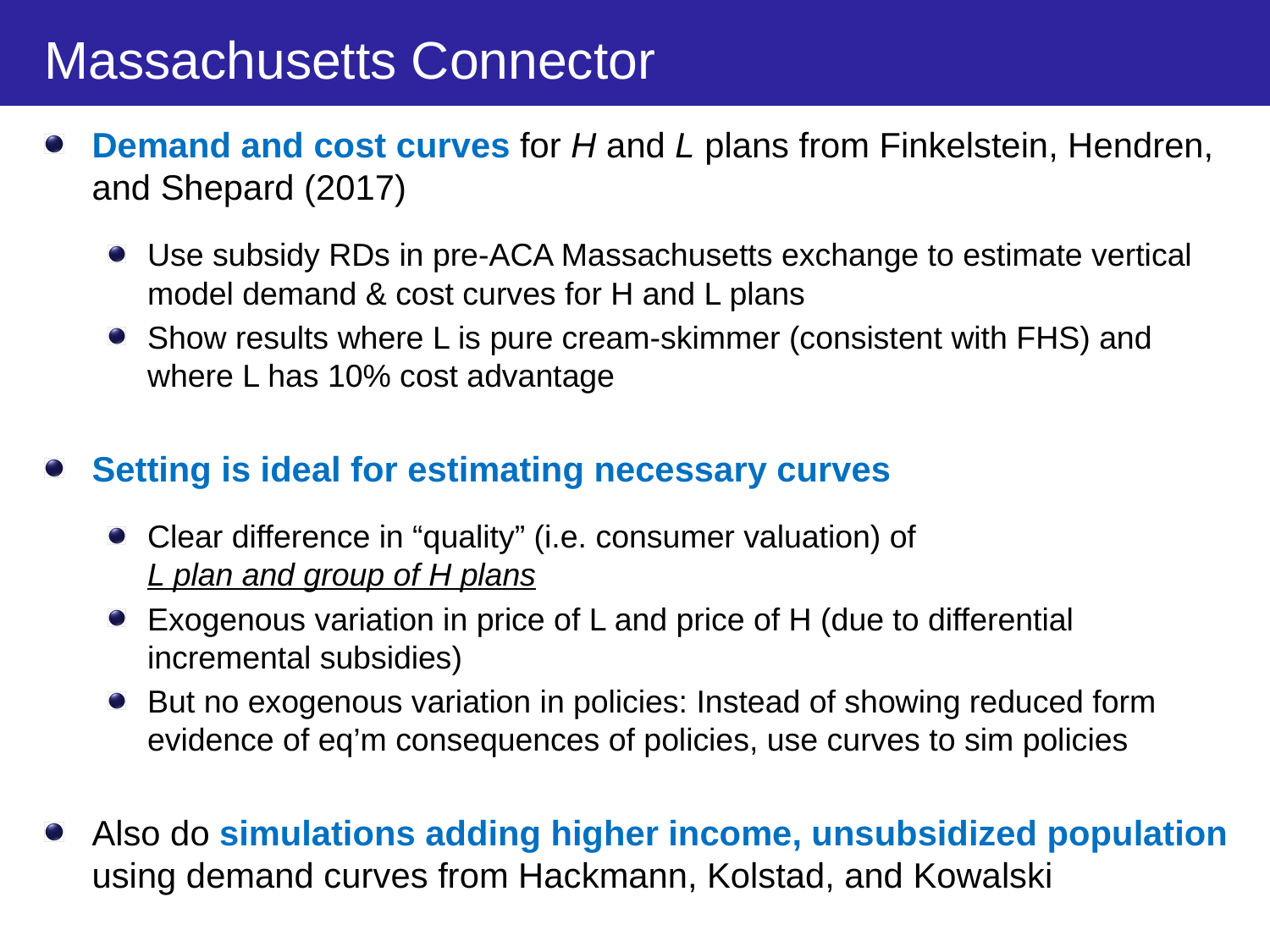

# Massachusetts Connector
Demand and cost curves for H and L plans from Finkelstein, Hendren, and Shepard (2017)
Use subsidy RDs in pre-ACA Massachusetts exchange to estimate vertical model demand & cost curves for H and L plans
Show results where L is pure cream-skimmer (consistent with FHS) and where L has 10% cost advantage

Setting is ideal for estimating necessary curves
Clear difference in “quality” (i.e. consumer valuation) of L plan and group of H plans
Exogenous variation in price of L and price of H (due to differential incremental subsidies)
But no exogenous variation in policies: Instead of showing reduced form evidence of eq’m consequences of policies, use curves to sim policies

Also do simulations adding higher income, unsubsidized population using demand curves from Hackmann, Kolstad, and Kowalski